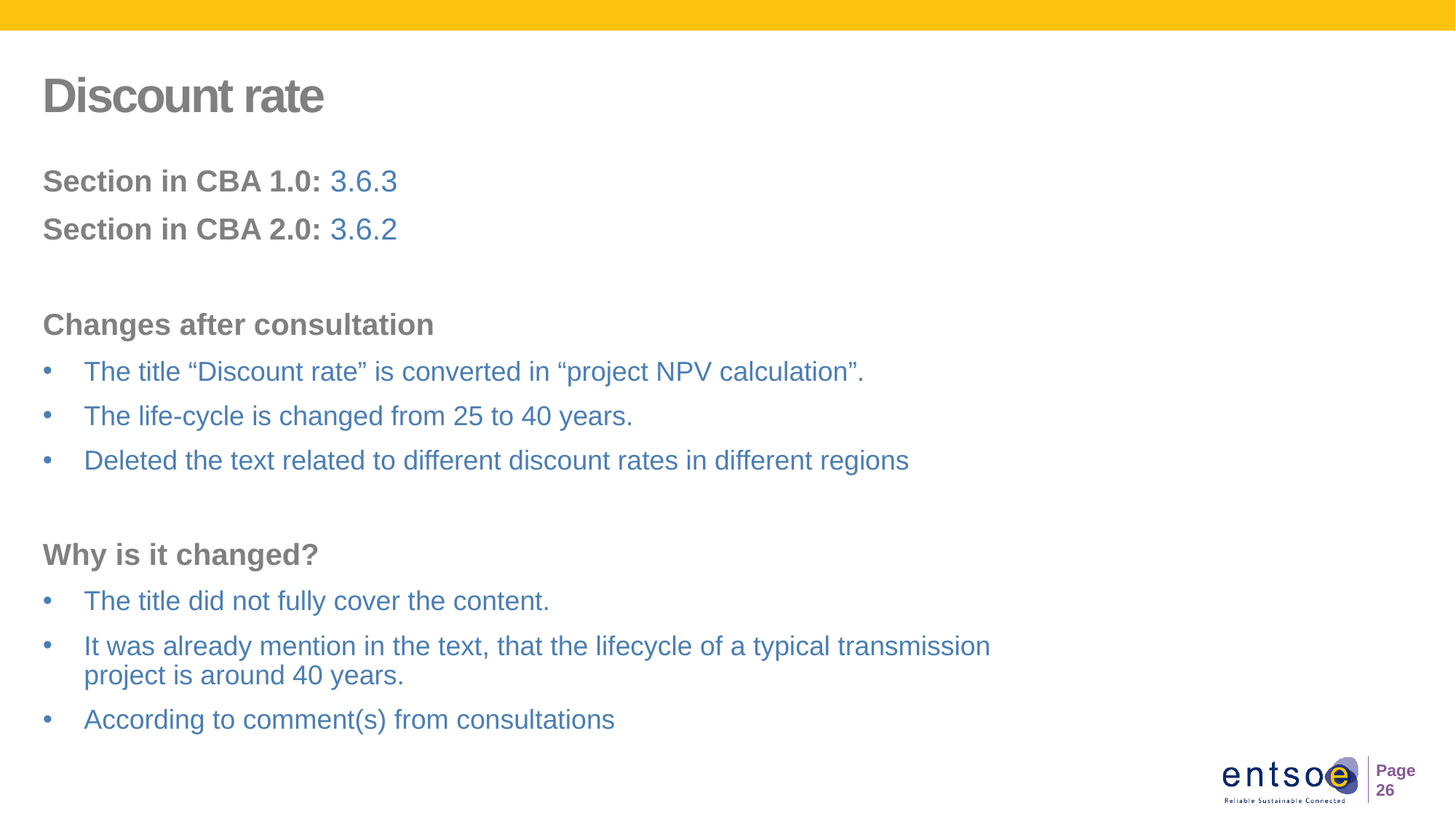

# Discount rate
Section in CBA 1.0: 3.6.3
Section in CBA 2.0: 3.6.2

Changes after consultation
The title “Discount rate” is converted in “project NPV calculation”.
The life-cycle is changed from 25 to 40 years.
Deleted the text related to different discount rates in different regions

Why is it changed?
The title did not fully cover the content.
It was already mention in the text, that the lifecycle of a typical transmission project is around 40 years.
According to comment(s) from consultations

Page 26